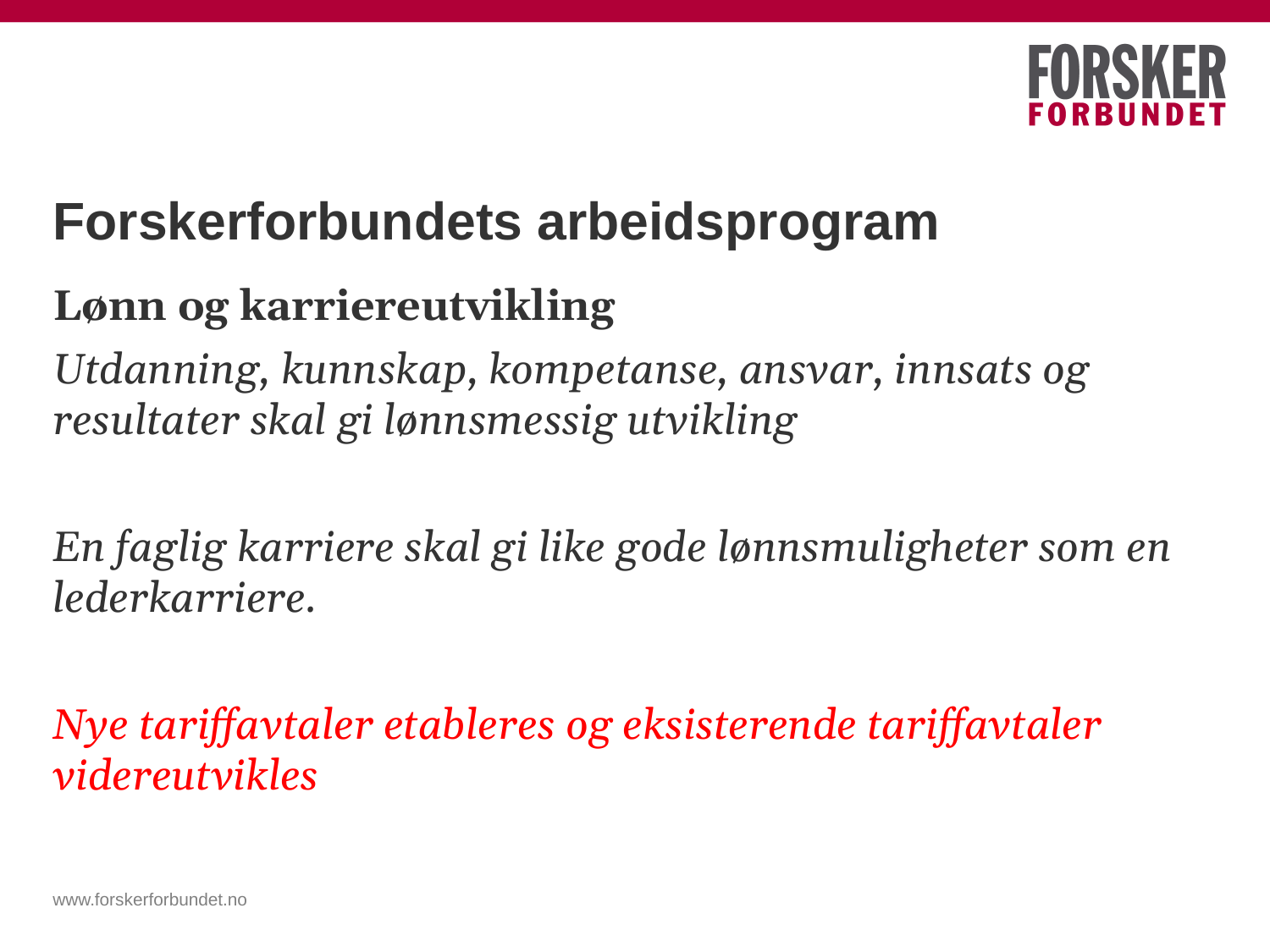

# Forskerforbundets arbeidsprogram
Lønn og karriereutvikling
Utdanning, kunnskap, kompetanse, ansvar, innsats og resultater skal gi lønnsmessig utvikling

En faglig karriere skal gi like gode lønnsmuligheter som en lederkarriere.

Nye tariffavtaler etableres og eksisterende tariffavtaler videreutvikles

www.forskerforbundet.no